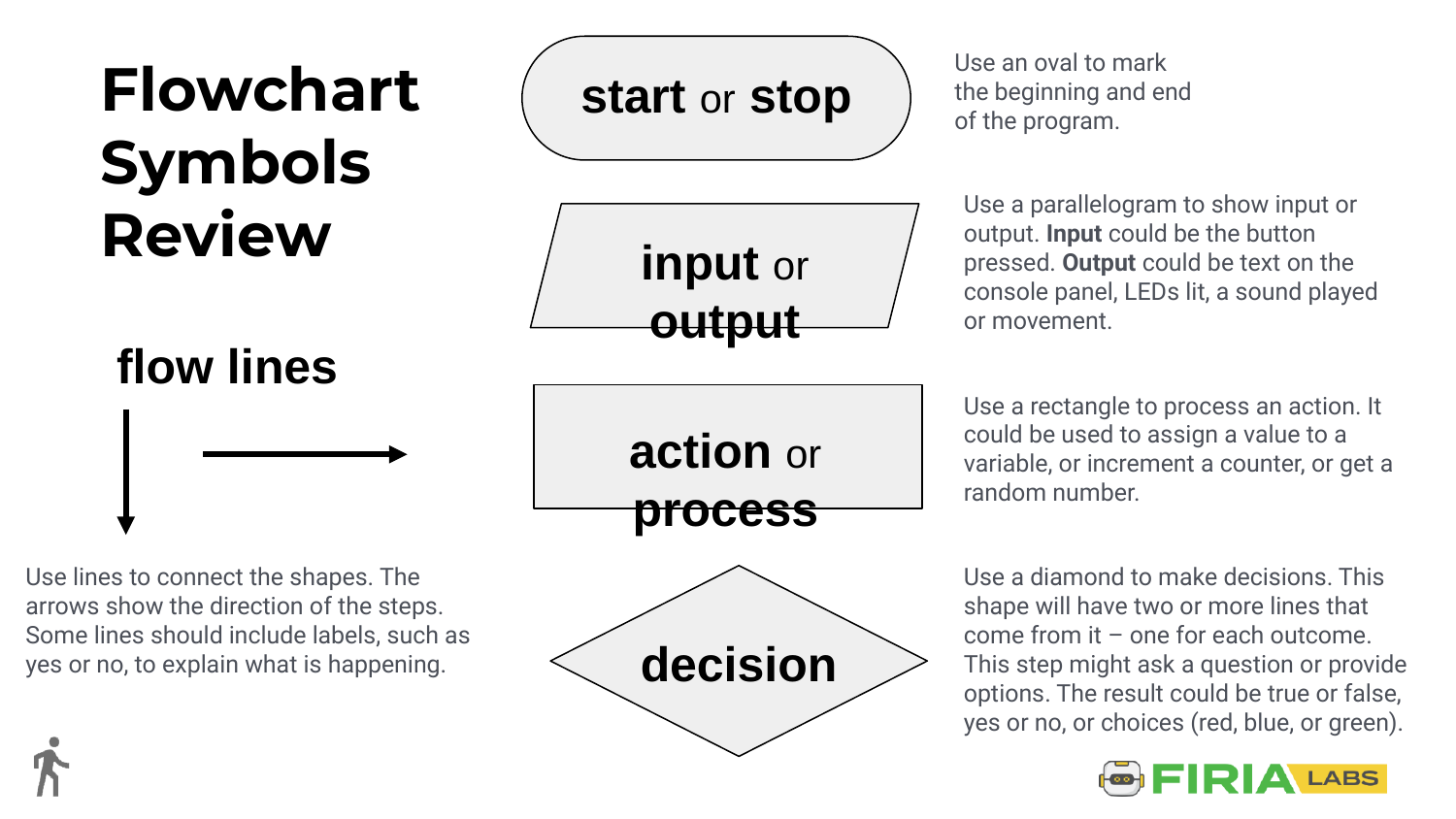

Use an oval to mark the beginning and end of the program.
# Flowchart Symbols
Review

start or stop
Use a parallelogram to show input or output. Input could be the button pressed. Output could be text on the console panel, LEDs lit, a sound played or movement.

input or output
flow lines
Use a rectangle to process an action. It could be used to assign a value to a variable, or increment a counter, or get a random number.

action or process
Use lines to connect the shapes. The arrows show the direction of the steps. Some lines should include labels, such as yes or no, to explain what is happening.
Use a diamond to make decisions. This shape will have two or more lines that come from it – one for each outcome. This step might ask a question or provide options. The result could be true or false, yes or no, or choices (red, blue, or green).

decision